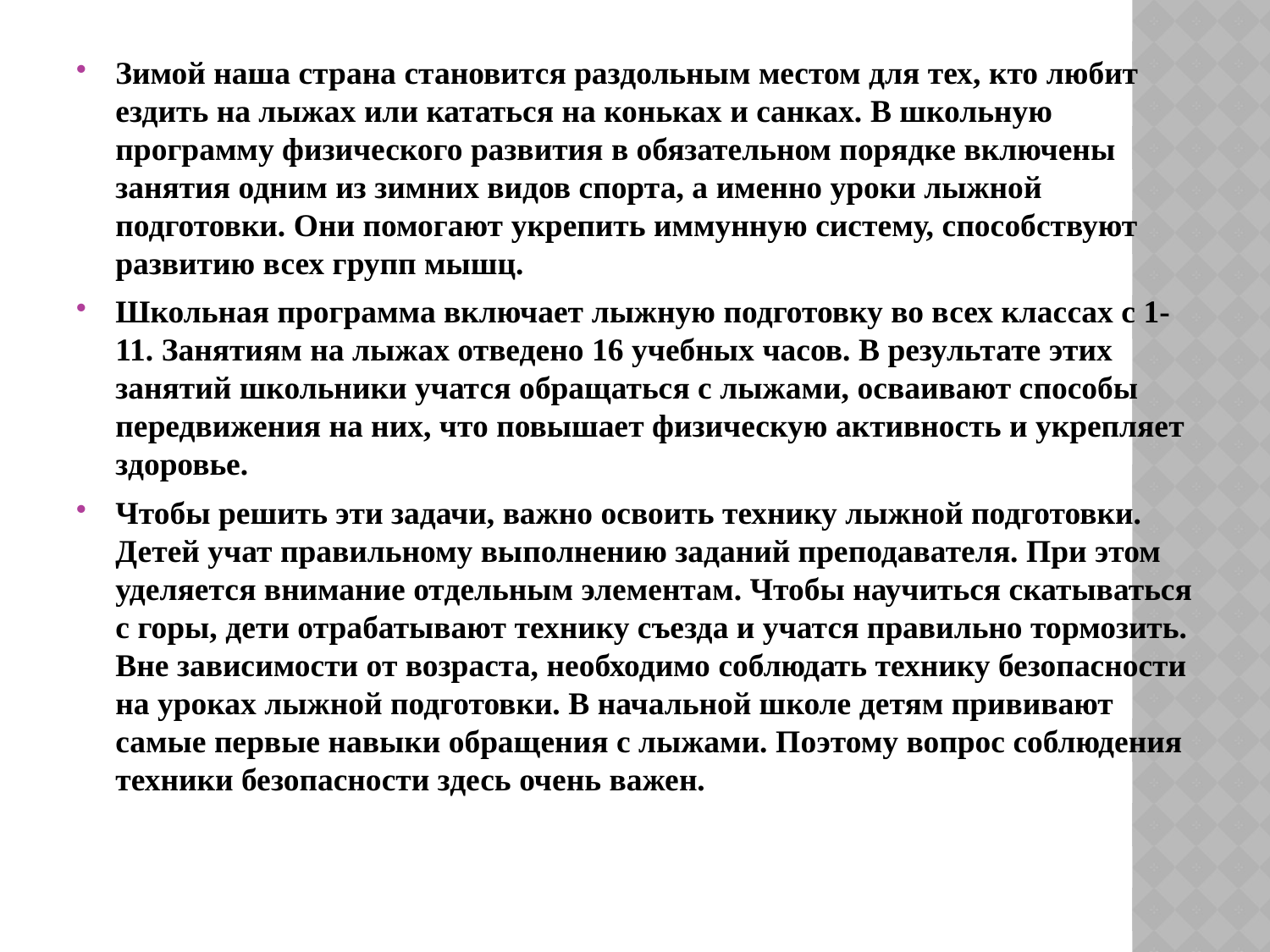

#
Зимой наша страна становится раздольным местом для тех, кто любит ездить на лыжах или кататься на коньках и санках. В школьную программу физического развития в обязательном порядке включены занятия одним из зимних видов спорта, а именно уроки лыжной подготовки. Они помогают укрепить иммунную систему, способствуют развитию всех групп мышц.
Школьная программа включает лыжную подготовку во всех классах с 1-11. Занятиям на лыжах отведено 16 учебных часов. В результате этих занятий школьники учатся обращаться с лыжами, осваивают способы передвижения на них, что повышает физическую активность и укрепляет здоровье.
Чтобы решить эти задачи, важно освоить технику лыжной подготовки. Детей учат правильному выполнению заданий преподавателя. При этом уделяется внимание отдельным элементам. Чтобы научиться скатываться с горы, дети отрабатывают технику съезда и учатся правильно тормозить. Вне зависимости от возраста, необходимо соблюдать технику безопасности на уроках лыжной подготовки. В начальной школе детям прививают самые первые навыки обращения с лыжами. Поэтому вопрос соблюдения техники безопасности здесь очень важен.